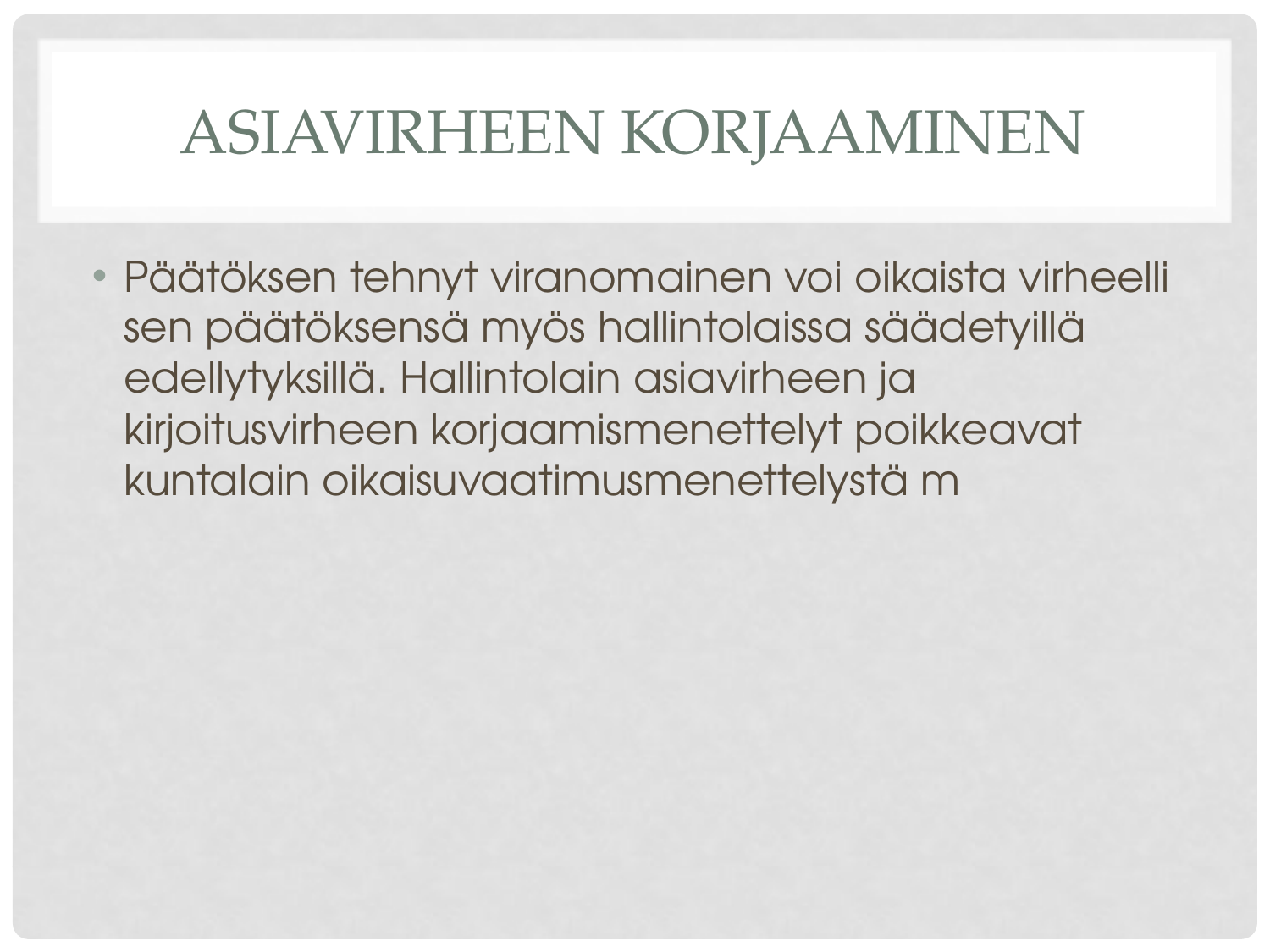

# Asiavirheen korjaaminen
Päätöksen tehnyt viranomainen voi oikaista virheelli­sen päätöksensä myös hallintolaissa säädetyillä edellytyksillä. Hallintolain asiavirheen ja kirjoitusvirheen korjaamis­menet­telyt poikke­avat kuntalain oi­kaisuvaati­mus­menette­lystä m